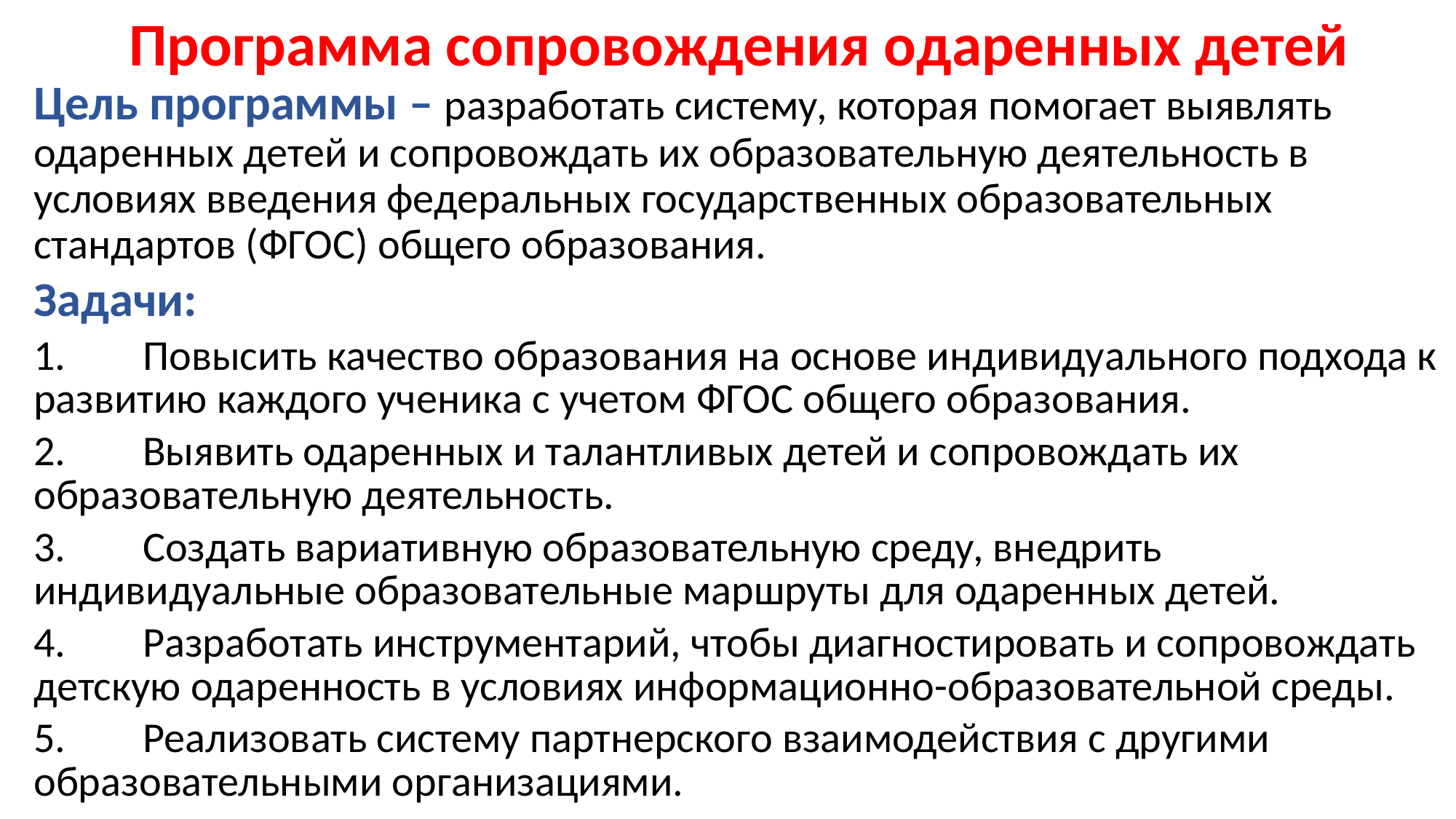

Программа сопровождения одаренных детей
Цель программы – разработать систему, которая помогает выявлять одаренных детей и сопровождать их образовательную деятельность в условиях введения федеральных государственных образовательных стандартов (ФГОС) общего образования.
Задачи:
1.	Повысить качество образования на основе индивидуального подхода к развитию каждого ученика с учетом ФГОС общего образования.
2.	Выявить одаренных и талантливых детей и сопровождать их образовательную деятельность.
3.	Создать вариативную образовательную среду, внедрить индивидуальные образовательные маршруты для одаренных детей.
4.	Разработать инструментарий, чтобы диагностировать и сопровождать детскую одаренность в условиях информационно-образовательной среды.
5.	Реализовать систему партнерского взаимодействия с другими образовательными организациями.